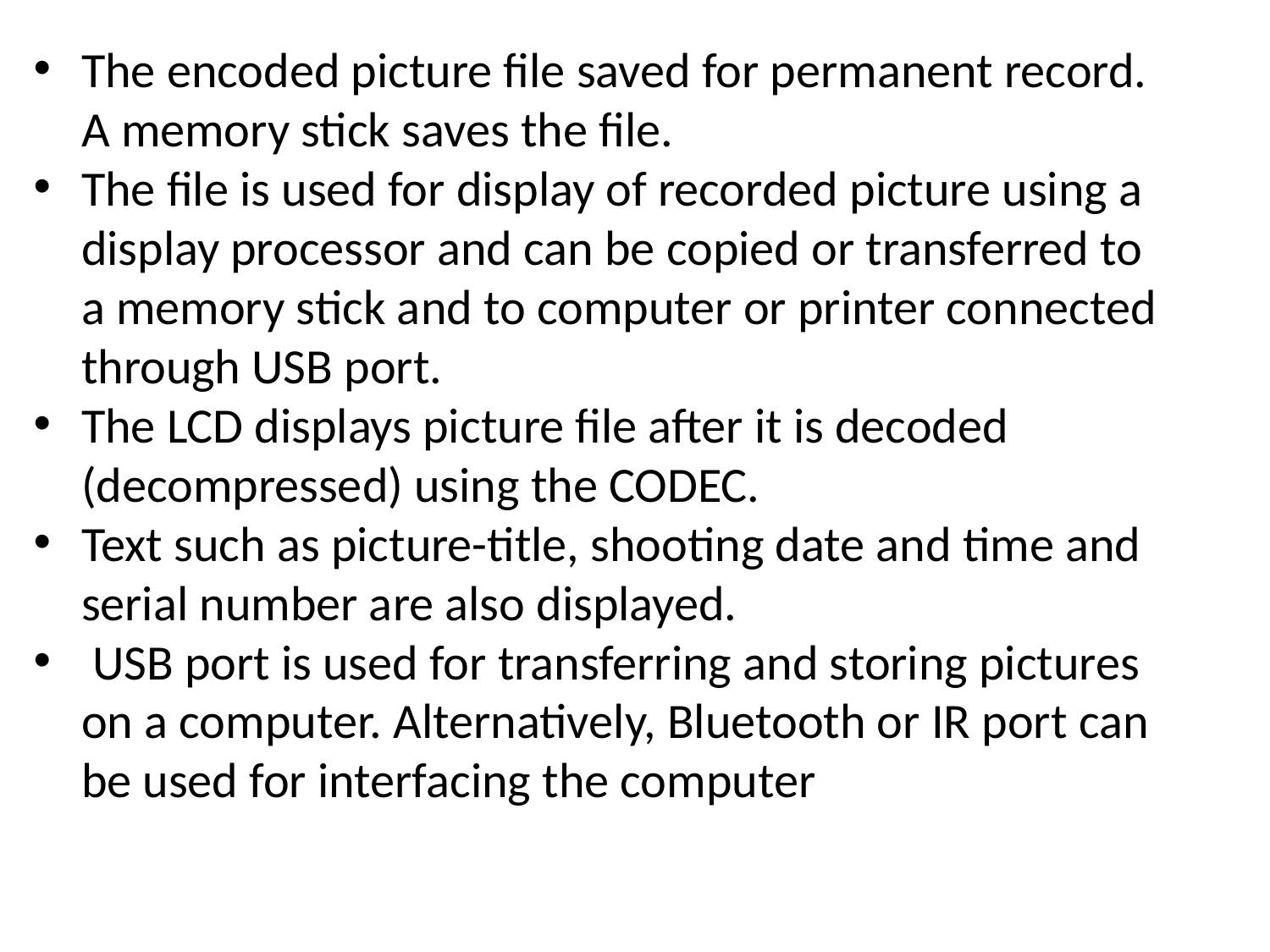

The encoded picture file saved for permanent record. A memory stick saves the file.
The file is used for display of recorded picture using a display processor and can be copied or transferred to a memory stick and to computer or printer connected through USB port.
The LCD displays picture file after it is decoded (decompressed) using the CODEC.
Text such as picture-title, shooting date and time and serial number are also displayed.
 USB port is used for transferring and storing pictures on a computer. Alternatively, Bluetooth or IR port can be used for interfacing the computer